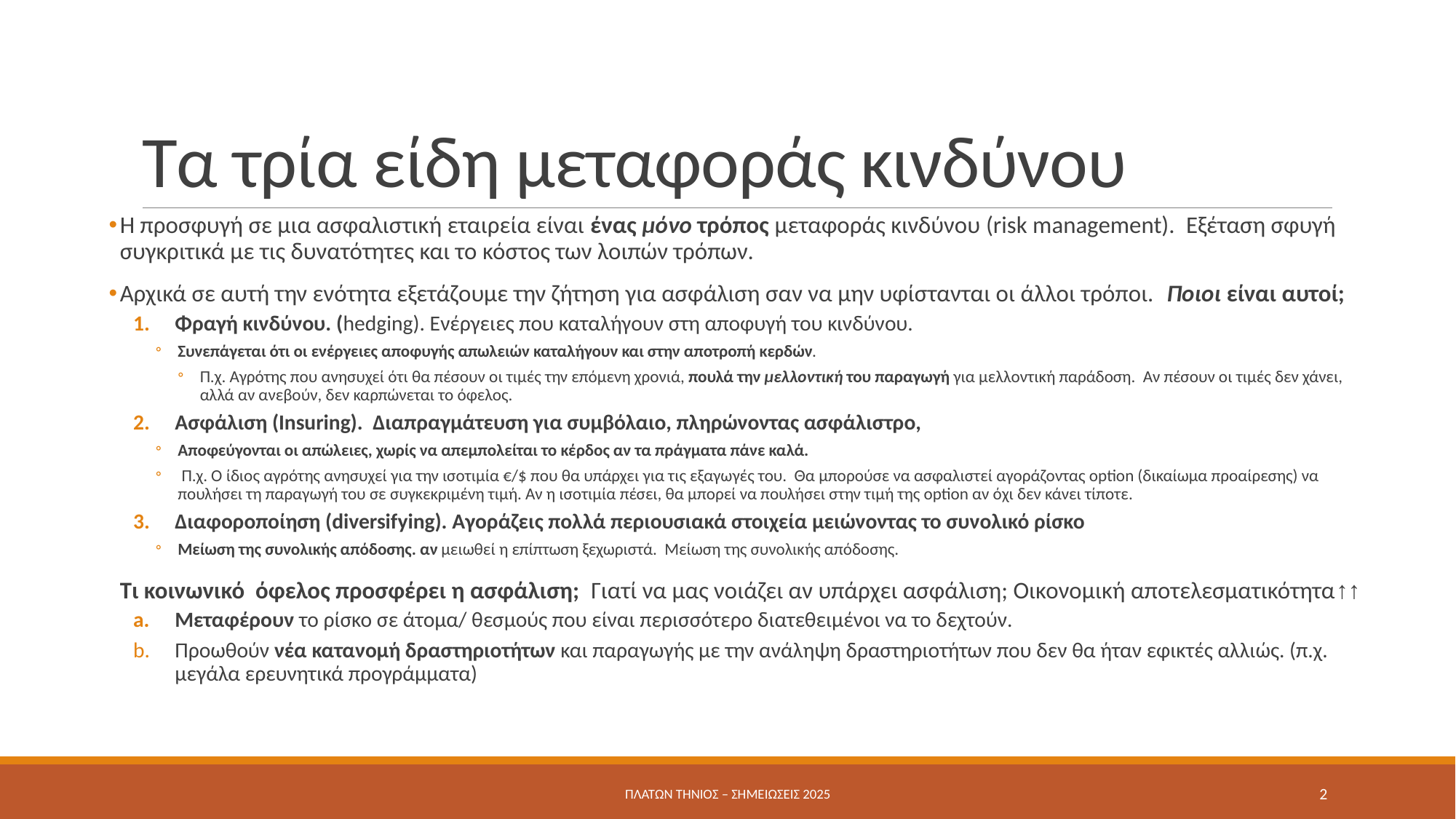

# Τα τρία είδη μεταφοράς κινδύνου
Η προσφυγή σε μια ασφαλιστική εταιρεία είναι ένας μόνο τρόπος μεταφοράς κινδύνου (risk management).  Εξέταση σφυγή συγκριτικά με τις δυνατότητες και το κόστος των λοιπών τρόπων.
Αρχικά σε αυτή την ενότητα εξετάζουμε την ζήτηση για ασφάλιση σαν να μην υφίστανται οι άλλοι τρόποι.  Ποιοι είναι αυτοί;
Φραγή κινδύνου. (hedging). Ενέργειες που καταλήγουν στη αποφυγή του κινδύνου.
Συνεπάγεται ότι οι ενέργειες αποφυγής απωλειών καταλήγουν και στην αποτροπή κερδών.
Π.χ. Αγρότης που ανησυχεί ότι θα πέσουν οι τιμές την επόμενη χρονιά, πουλά την μελλοντική του παραγωγή για μελλοντική παράδοση.  Αν πέσουν οι τιμές δεν χάνει, αλλά αν ανεβούν, δεν καρπώνεται το όφελος.
Ασφάλιση (Insuring).  Διαπραγμάτευση για συμβόλαιο, πληρώνοντας ασφάλιστρο,
Αποφεύγονται οι απώλειες, χωρίς να απεμπολείται το κέρδος αν τα πράγματα πάνε καλά.
 Π.χ. Ο ίδιος αγρότης ανησυχεί για την ισοτιμία €/$ που θα υπάρχει για τις εξαγωγές του.  Θα μπορούσε να ασφαλιστεί αγοράζοντας option (δικαίωμα προαίρεσης) να πουλήσει τη παραγωγή του σε συγκεκριμένη τιμή. Αν η ισοτιμία πέσει, θα μπορεί να πουλήσει στην τιμή της option αν όχι δεν κάνει τίποτε.
Διαφοροποίηση (diversifying). Αγοράζεις πολλά περιουσιακά στοιχεία μειώνοντας το συνολικό ρίσκο
Μείωση της συνολικής απόδοσης. αν μειωθεί η επίπτωση ξεχωριστά.  Μείωση της συνολικής απόδοσης.
Τι κοινωνικό  όφελος προσφέρει η ασφάλιση;  Γιατί να μας νοιάζει αν υπάρχει ασφάλιση; Οικονομική αποτελεσματικότητα↑↑
Μεταφέρουν το ρίσκο σε άτομα/ θεσμούς που είναι περισσότερο διατεθειμένοι να το δεχτούν.
Προωθούν νέα κατανομή δραστηριοτήτων και παραγωγής με την ανάληψη δραστηριοτήτων που δεν θα ήταν εφικτές αλλιώς. (π.χ. μεγάλα ερευνητικά προγράμματα)

Πλάτων Τήνιος – σημειώσεις 2025
2